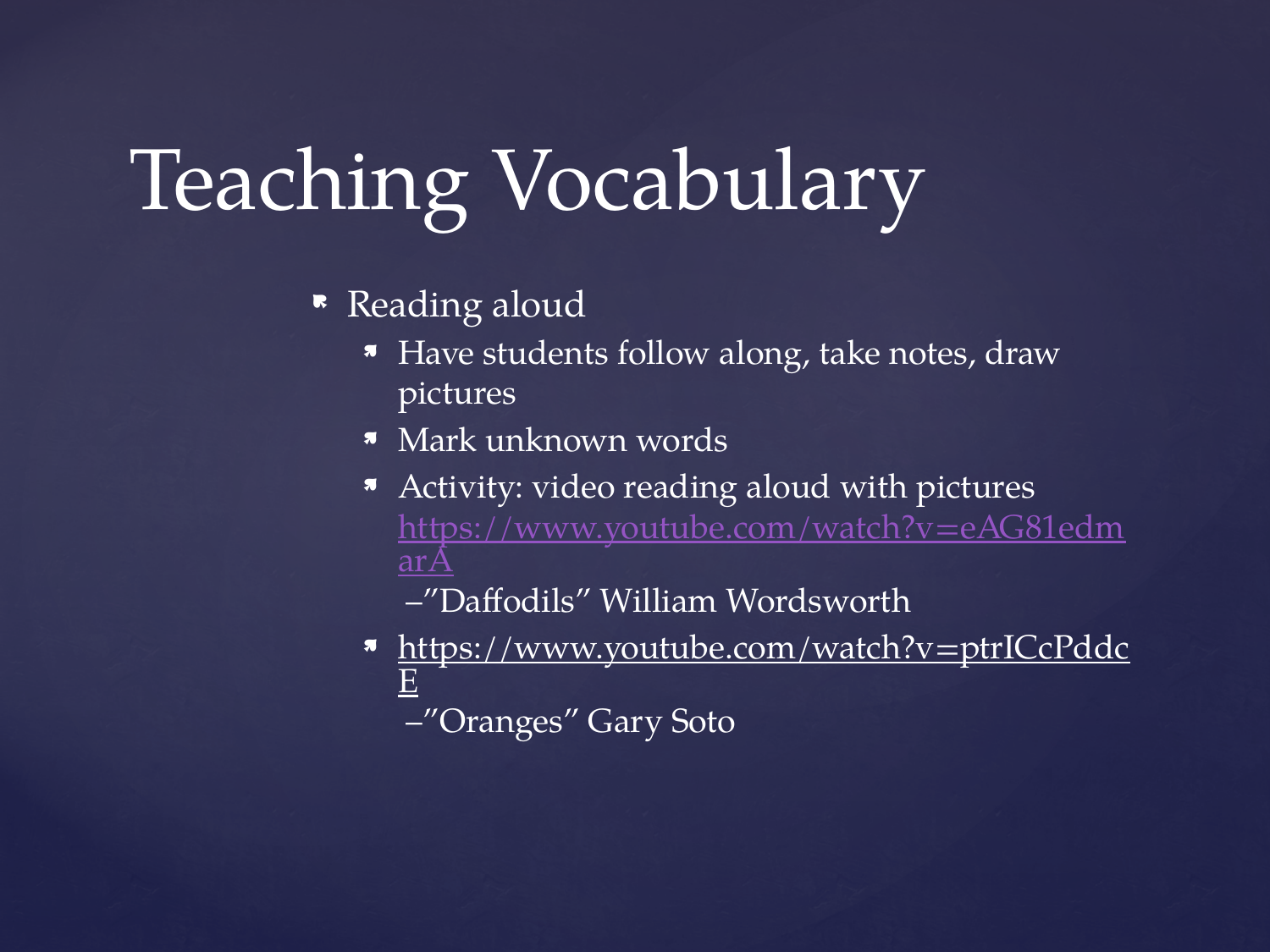

# Teaching Vocabulary
Reading aloud
Have students follow along, take notes, draw pictures
Mark unknown words
Activity: video reading aloud with pictures https://www.youtube.com/watch?v=eAG81edmarA –”Daffodils” William Wordsworth
https://www.youtube.com/watch?v=ptrICcPddcE –”Oranges” Gary Soto